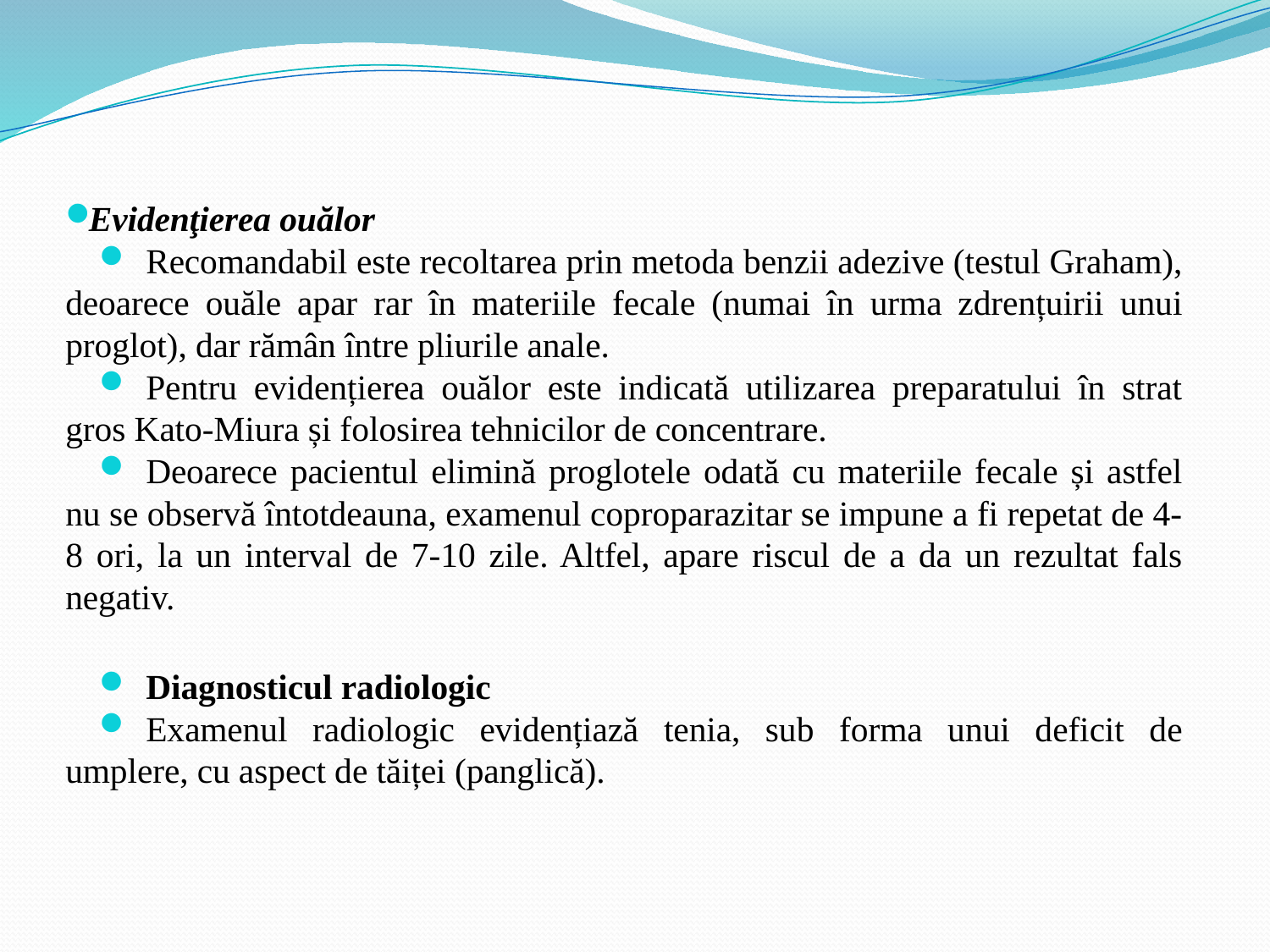

Evidenţierea ouălor
Recomandabil este recoltarea prin metoda benzii adezive (testul Graham), deoarece ouăle apar rar în materiile fecale (numai în urma zdrențuirii unui proglot), dar rămân între pliurile anale.
Pentru evidențierea ouălor este indicată utilizarea preparatului în strat gros Kato-Miura și folosirea tehnicilor de concentrare.
Deoarece pacientul elimină proglotele odată cu materiile fecale și astfel nu se observă întotdeauna, examenul coproparazitar se impune a fi repetat de 4-8 ori, la un interval de 7-10 zile. Altfel, apare riscul de a da un rezultat fals negativ.

Diagnosticul radiologic
Examenul radiologic evidențiază tenia, sub forma unui deficit de umplere, cu aspect de tăiței (panglică).